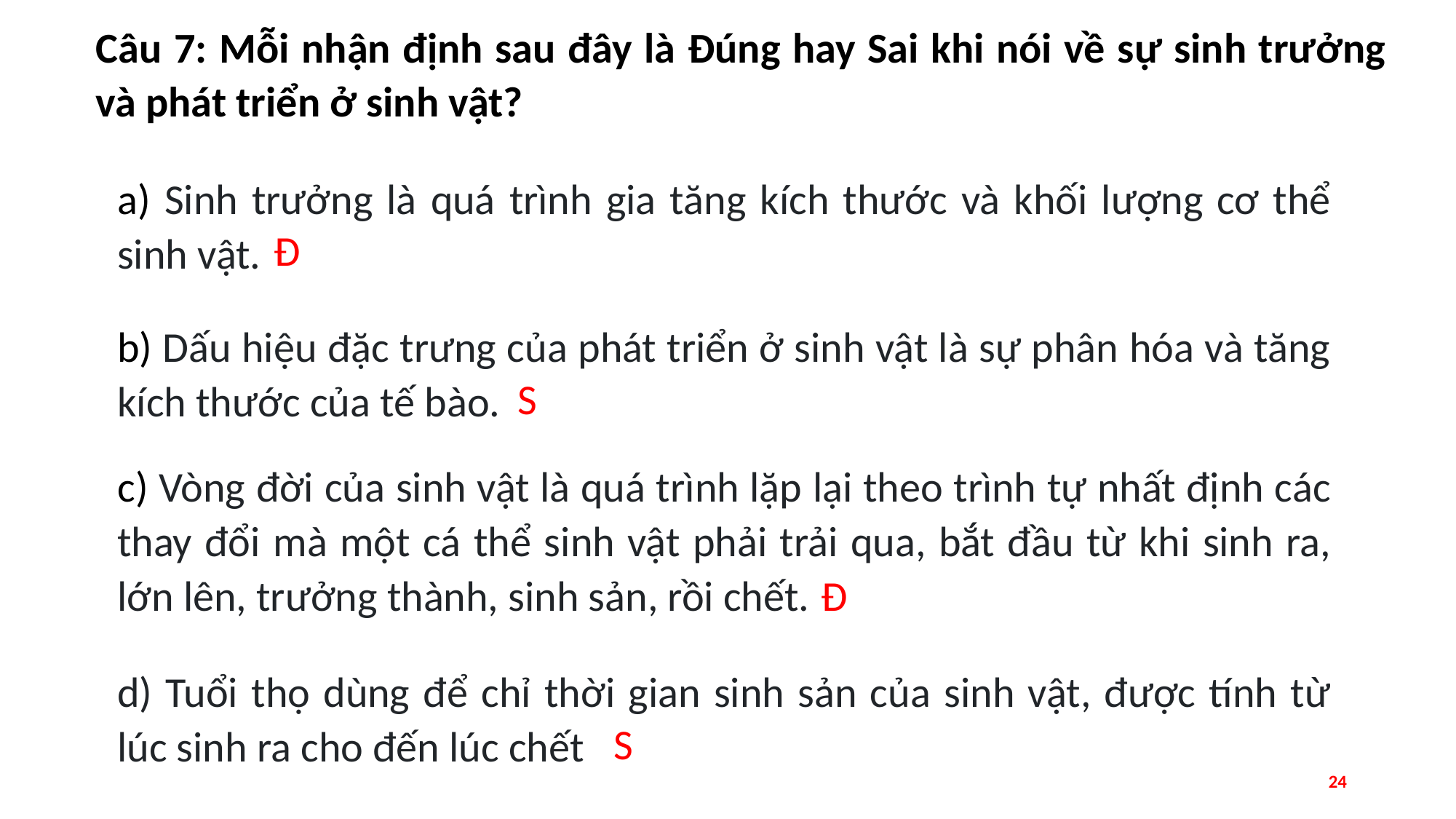

Câu 7: Mỗi nhận định sau đây là Đúng hay Sai khi nói về sự sinh trưởng và phát triển ở sinh vật?
a) Sinh trưởng là quá trình gia tăng kích thước và khối lượng cơ thể sinh vật.
Đ
b) Dấu hiệu đặc trưng của phát triển ở sinh vật là sự phân hóa và tăng kích thước của tế bào.
S
c) Vòng đời của sinh vật là quá trình lặp lại theo trình tự nhất định các thay đổi mà một cá thể sinh vật phải trải qua, bắt đầu từ khi sinh ra, lớn lên, trưởng thành, sinh sản, rồi chết.
Đ
d) Tuổi thọ dùng để chỉ thời gian sinh sản của sinh vật, được tính từ lúc sinh ra cho đến lúc chết
S
24